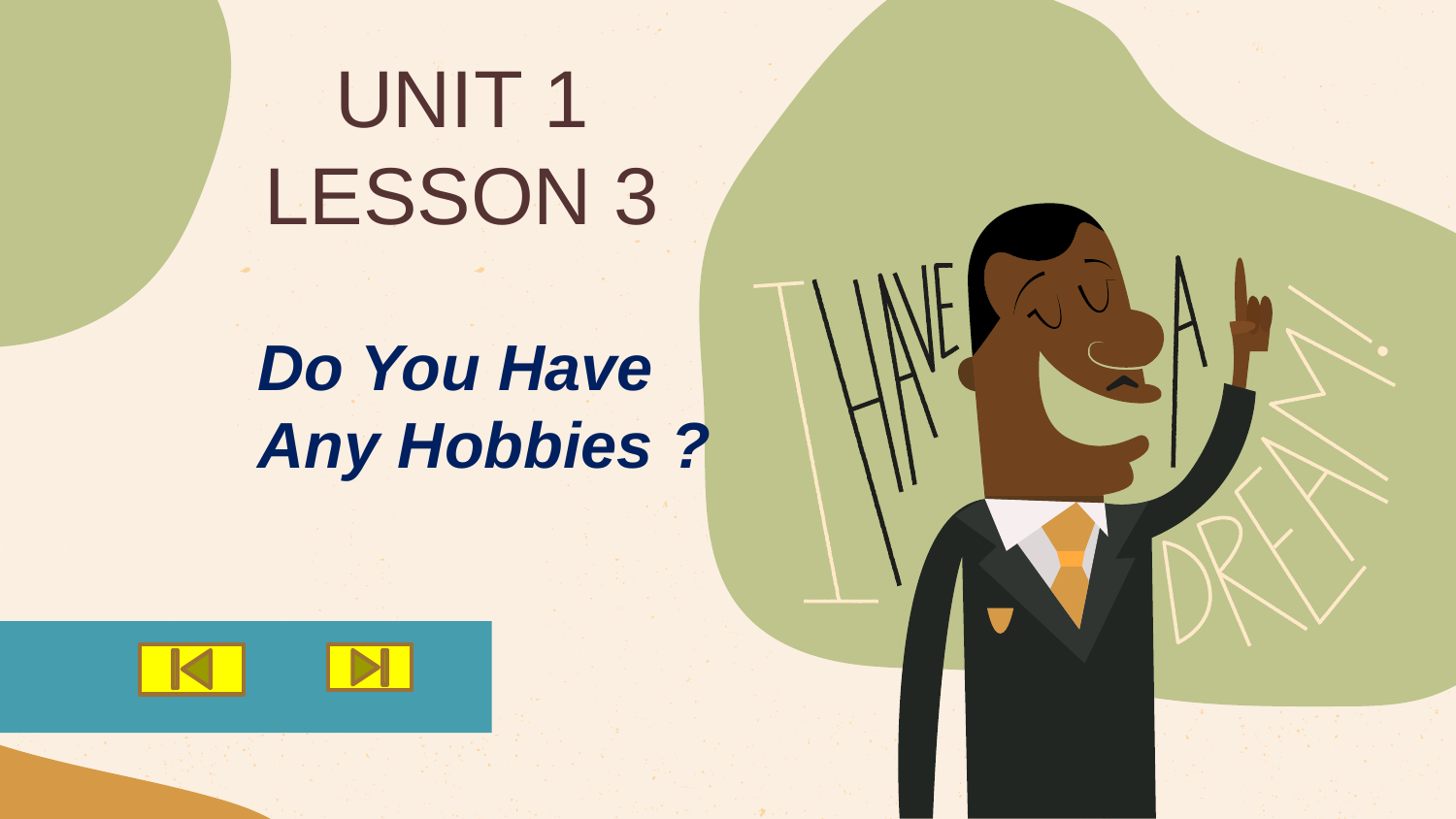

UNIT 1
LESSON 3

Do You Have
Any Hobbies ?